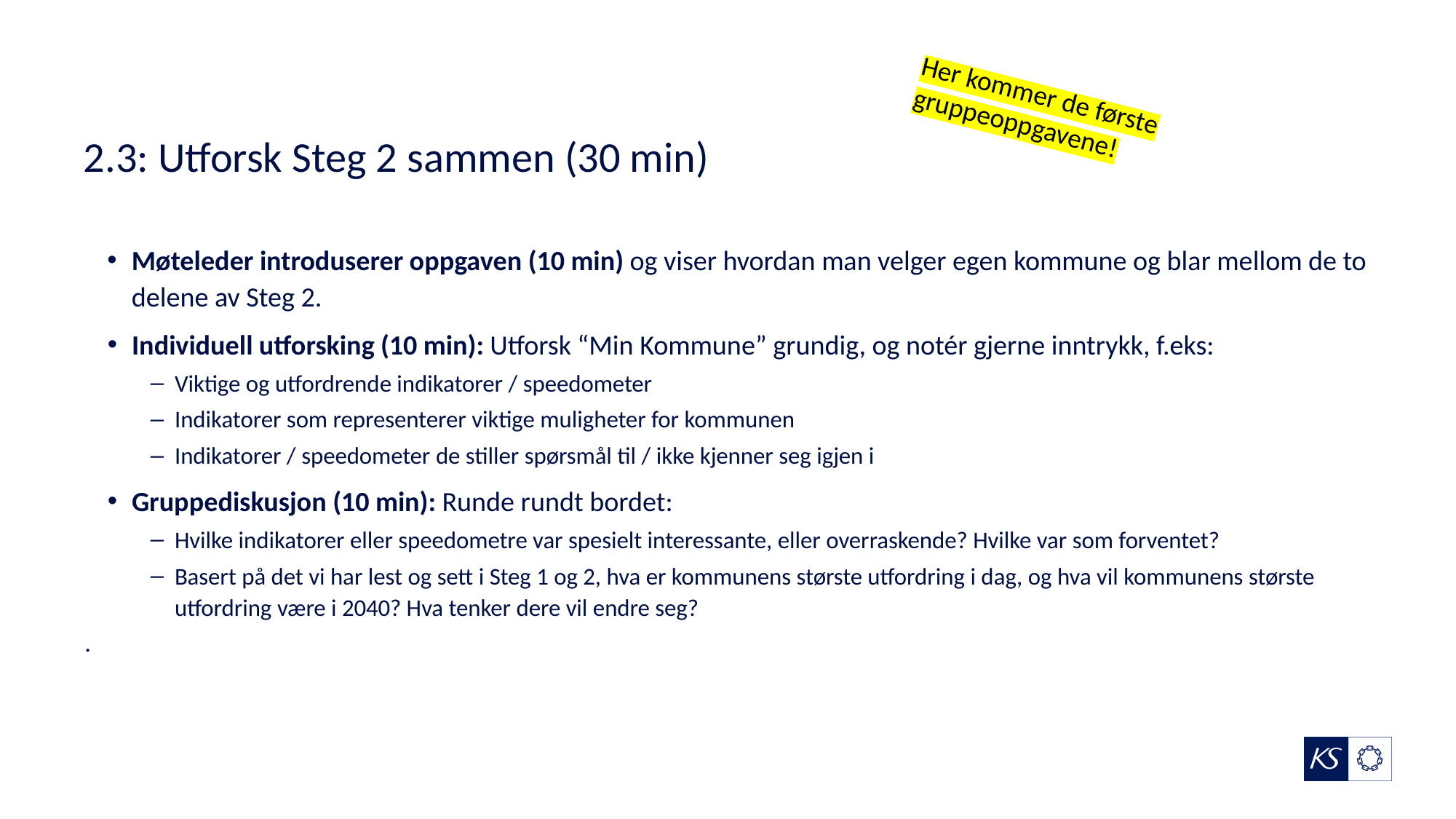

Her kommer de første
gruppeoppgavene!
# 2.3: Utforsk Steg 2 sammen (30 min)
Møteleder introduserer oppgaven (10 min) og viser hvordan man velger egen kommune og blar mellom de to delene av Steg 2.
Individuell utforsking (10 min): Utforsk “Min Kommune” grundig, og notér gjerne inntrykk, f.eks:
Viktige og utfordrende indikatorer / speedometer
Indikatorer som representerer viktige muligheter for kommunen
Indikatorer / speedometer de stiller spørsmål til / ikke kjenner seg igjen i
Gruppediskusjon (10 min): Runde rundt bordet:
Hvilke indikatorer eller speedometre var spesielt interessante, eller overraskende? Hvilke var som forventet?
Basert på det vi har lest og sett i Steg 1 og 2, hva er kommunens største utfordring i dag, og hva vil kommunens største utfordring være i 2040? Hva tenker dere vil endre seg?
.